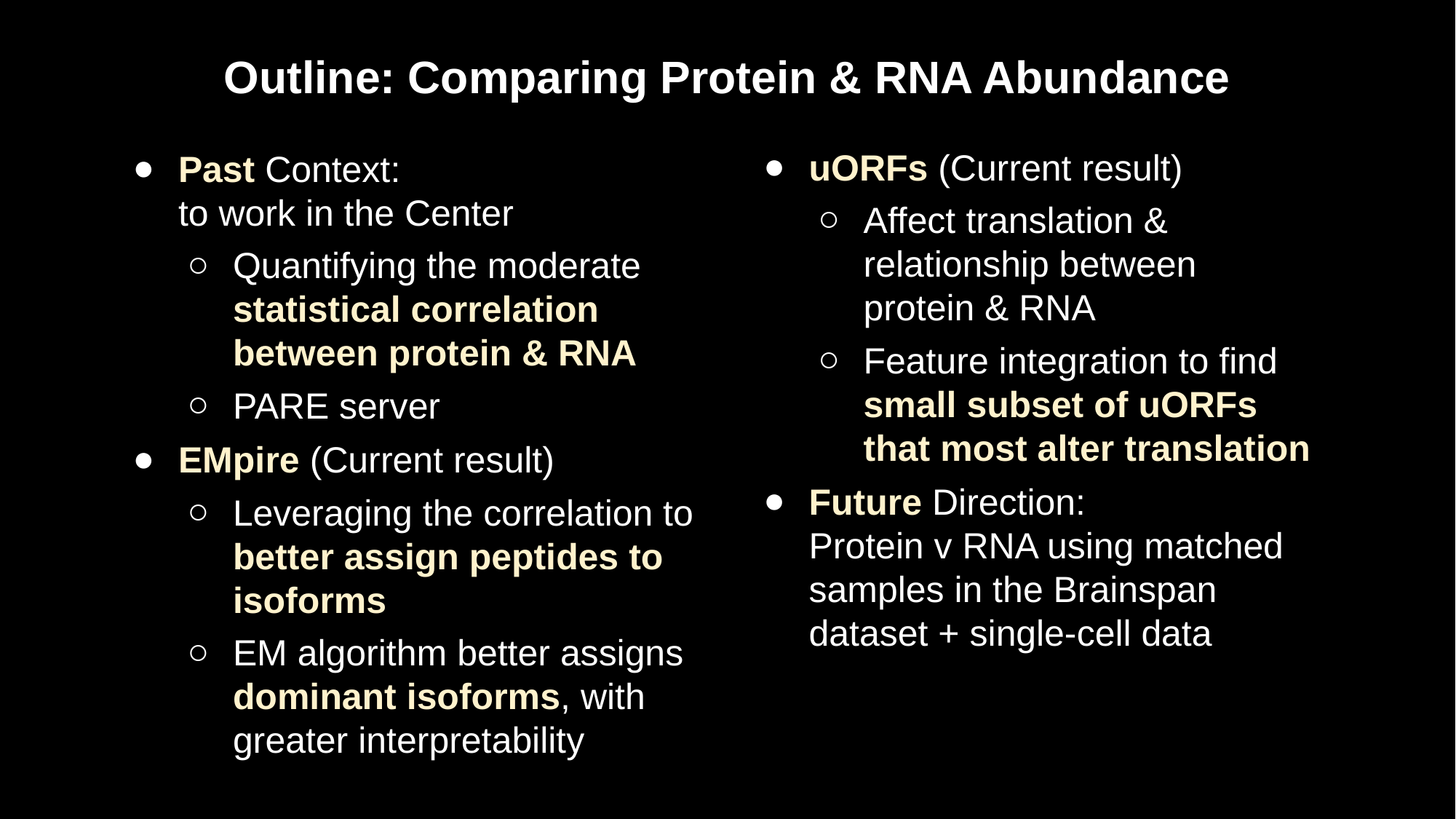

# Outline: Comparing Protein & RNA Abundance
uORFs (Current result)
Affect translation & relationship between
protein & RNA
Feature integration to find small subset of uORFs that most alter translation
Future Direction:
Protein v RNA using matched samples in the Brainspan dataset + single-cell data

Past Context:
to work in the Center
Quantifying the moderate statistical correlation between protein & RNA
PARE server
EMpire (Current result)
Leveraging the correlation to better assign peptides to isoforms
EM algorithm better assigns dominant isoforms, with greater interpretability